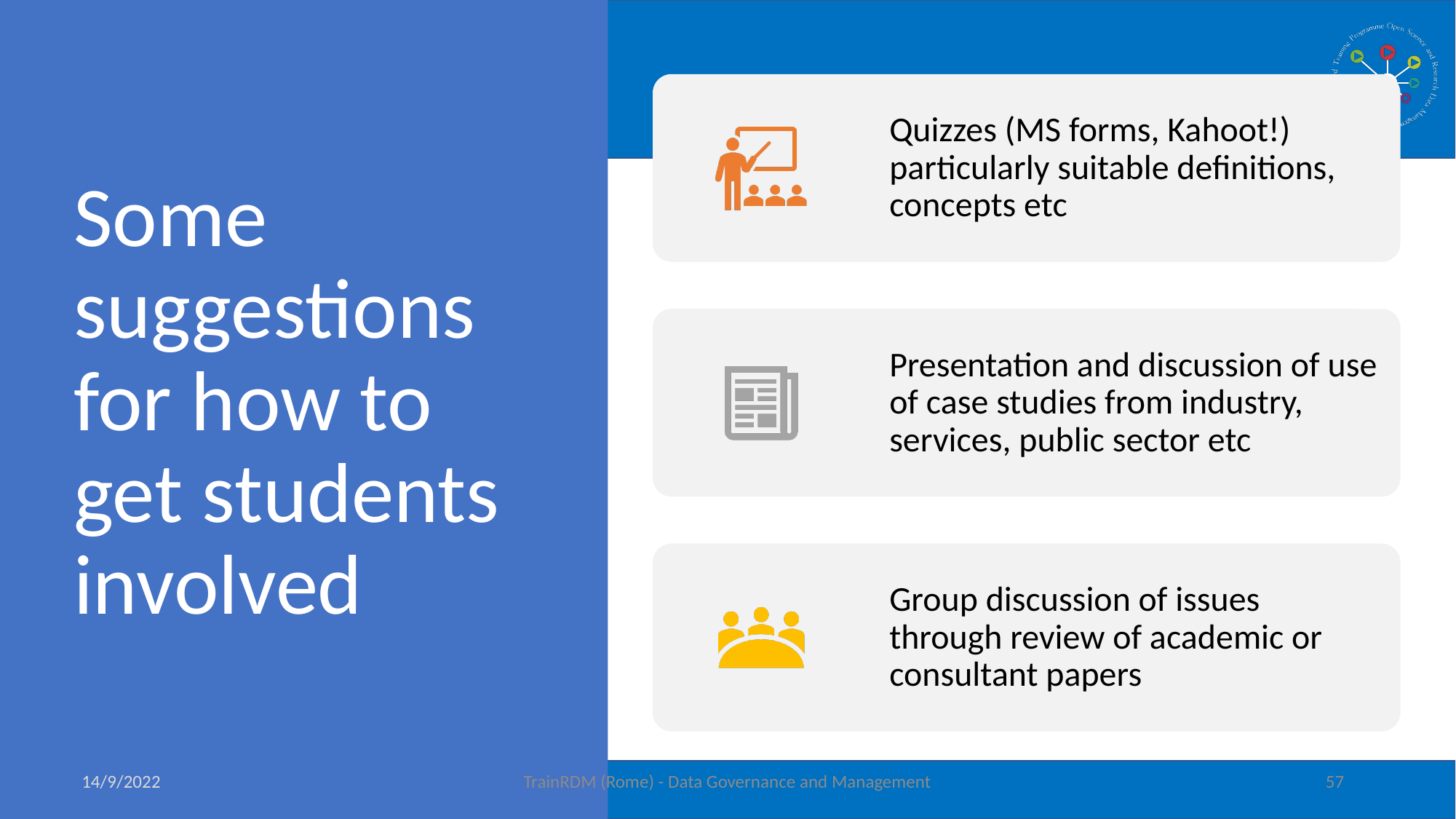

# Some suggestions for how to get students involved
Quizzes (MS forms, Kahoot!) particularly suitable definitions, concepts etc
Presentation and discussion of use of case studies from industry, services, public sector etc
Group discussion of issues through review of academic or consultant papers
14/9/2022
TrainRDM (Rome) - Data Governance and Management
57